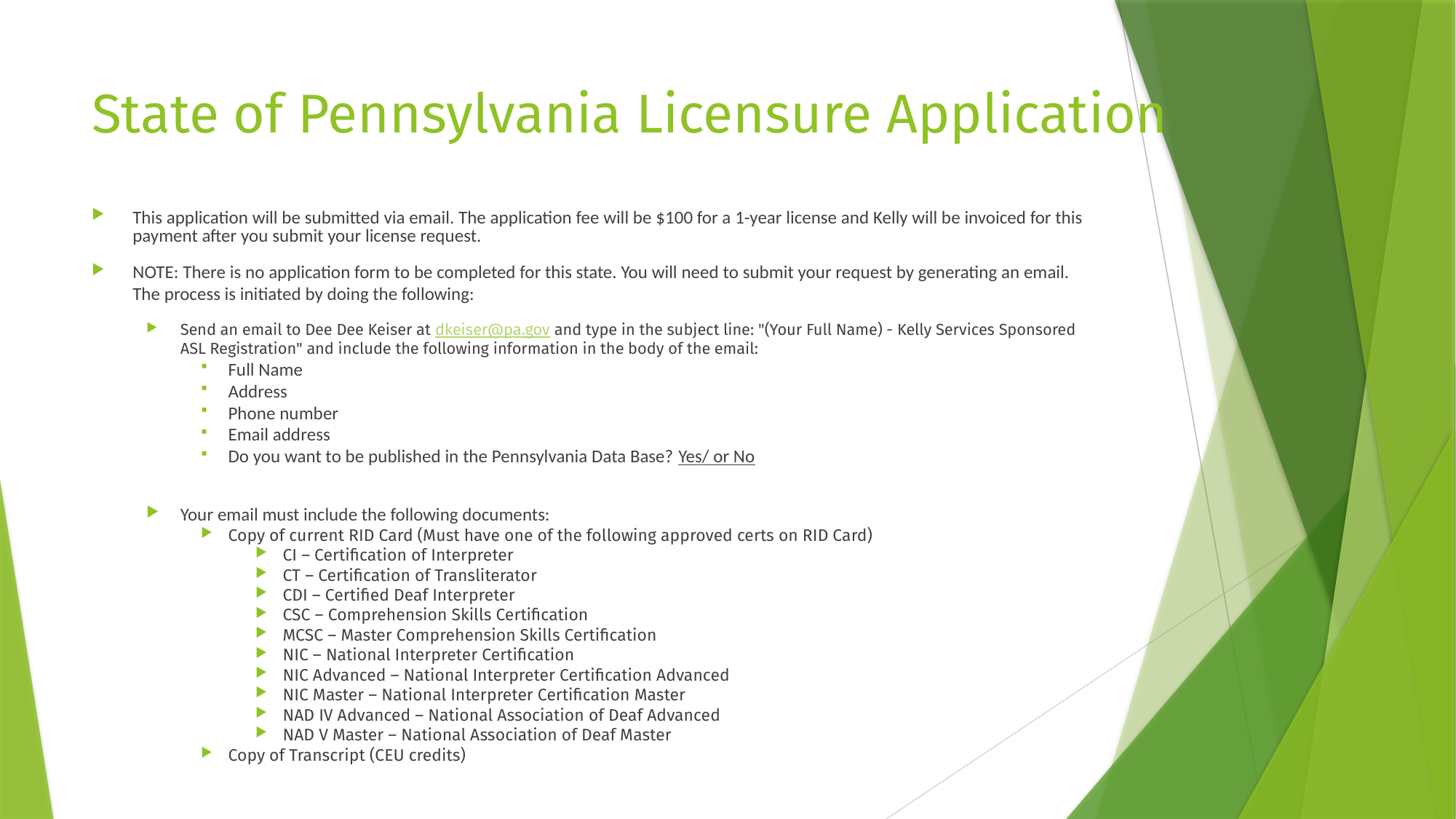

# State of Pennsylvania Licensure Application
This application will be submitted via email. The application fee will be $100 for a 1-year license and Kelly will be invoiced for this payment after you submit your license request. ​
NOTE: There is no application form to be completed for this state. You will need to submit your request by generating an email. The process is initiated by doing the following:
Send an email to Dee Dee Keiser at dkeiser@pa.gov and type in the subject line: "(Your Full Name) - Kelly Services Sponsored ASL Registration" and include the following information in the body of the email:
Full Name
Address
Phone number
Email address
Do you want to be published in the Pennsylvania Data Base? Yes/ or No

Your email must include the following documents:
Copy of current RID Card (Must have one of the following approved certs on RID Card)
CI – Certification of Interpreter
CT – Certification of Transliterator
CDI – Certified Deaf Interpreter
CSC – Comprehension Skills Certification
MCSC – Master Comprehension Skills Certification
NIC – National Interpreter Certification
NIC Advanced – National Interpreter Certification Advanced
NIC Master – National Interpreter Certification Master
NAD IV Advanced – National Association of Deaf Advanced
NAD V Master – National Association of Deaf Master
Copy of Transcript (CEU credits)